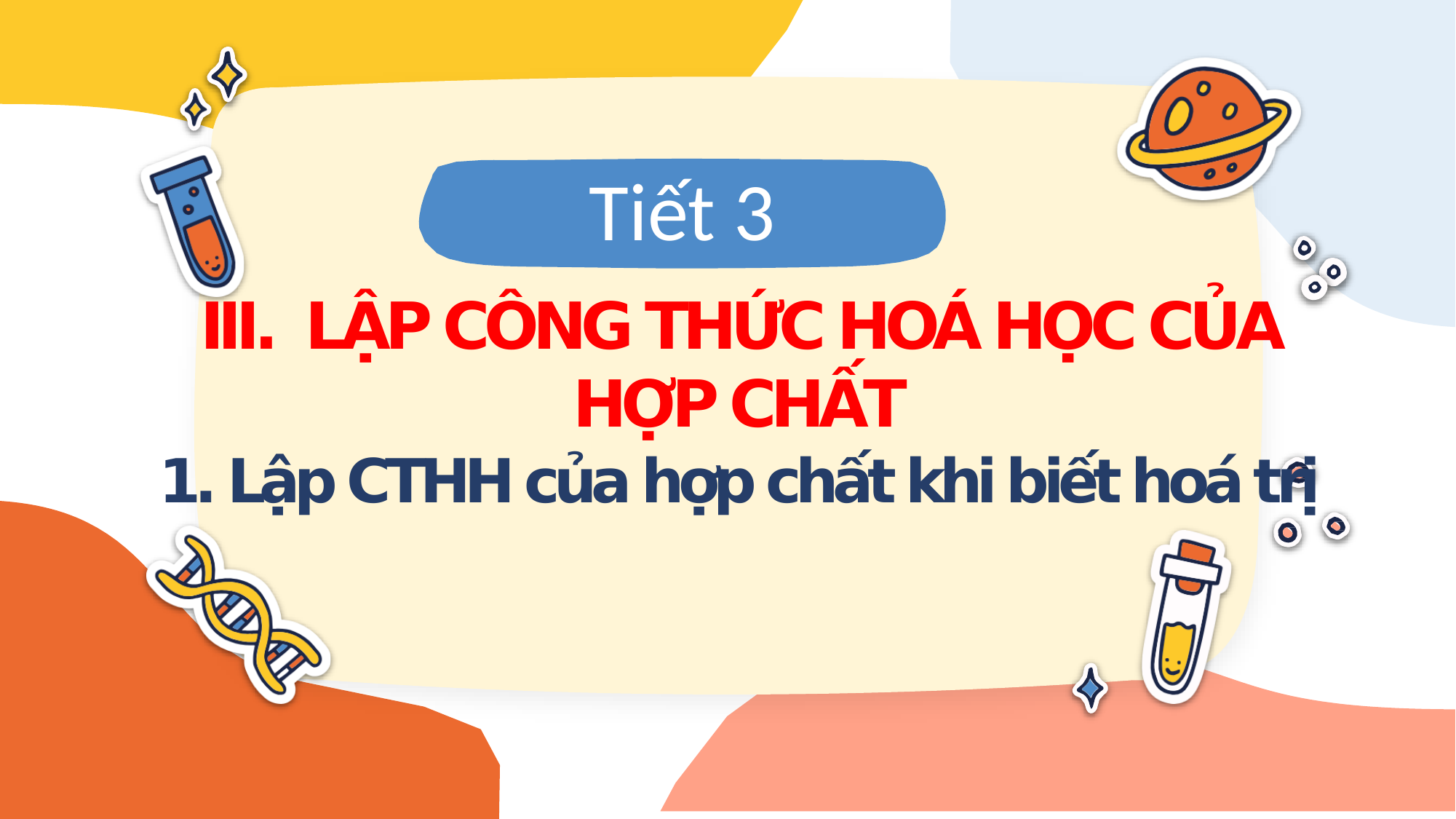

Tiết 3
III.  LẬP CÔNG THỨC HOÁ HỌC CỦA HỢP CHẤT
1. Lập CTHH của hợp chất khi biết hoá trị